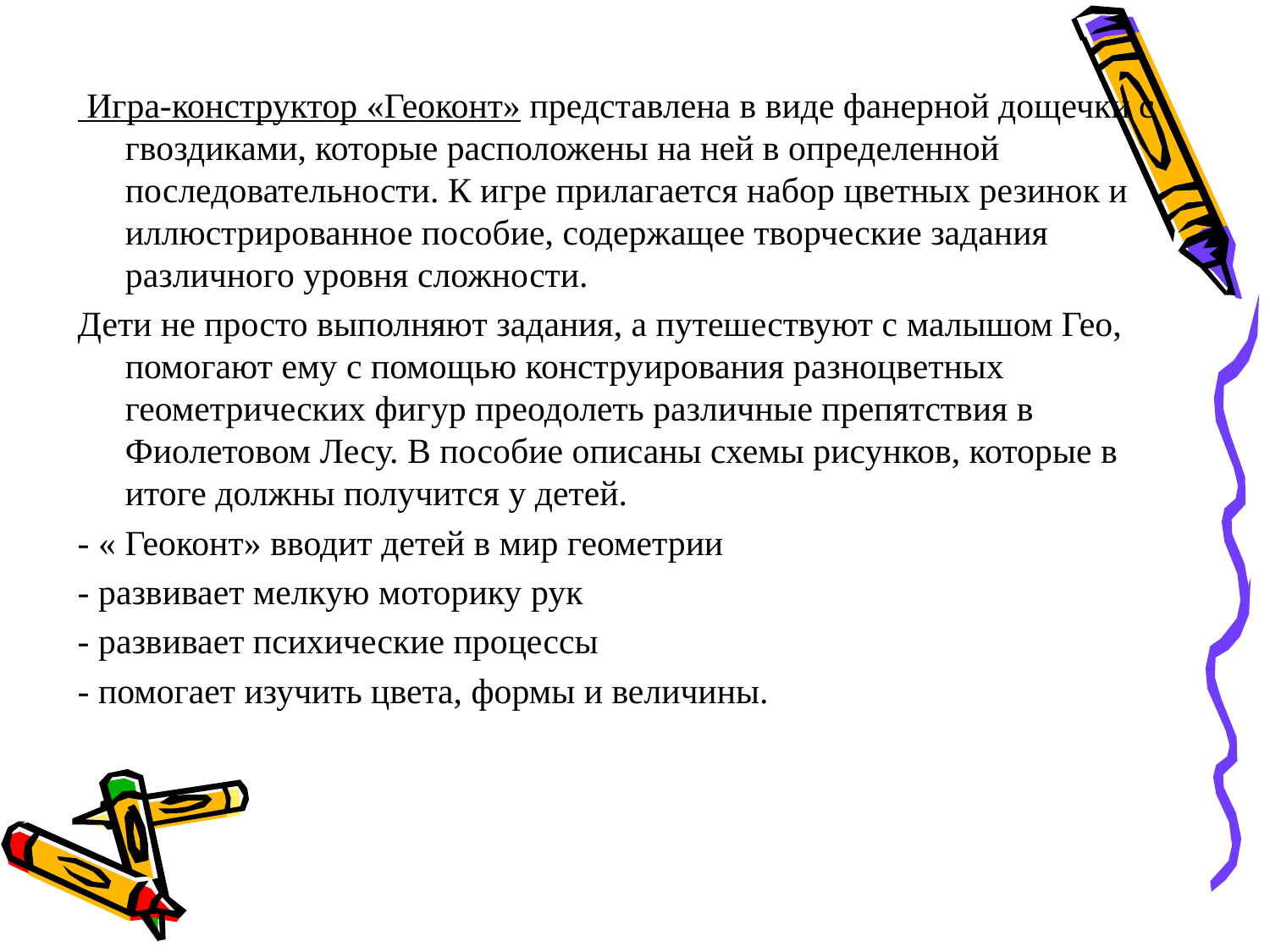

#
 Игра-конструктор «Геоконт» представлена в виде фанерной дощечки с гвоздиками, которые расположены на ней в определенной последовательности. К игре прилагается набор цветных резинок и иллюстрированное пособие, содержащее творческие задания различного уровня сложности.
Дети не просто выполняют задания, а путешествуют с малышом Гео, помогают ему с помощью конструирования разноцветных геометрических фигур преодолеть различные препятствия в Фиолетовом Лесу. В пособие описаны схемы рисунков, которые в итоге должны получится у детей.
- « Геоконт» вводит детей в мир геометрии
- развивает мелкую моторику рук
- развивает психические процессы
- помогает изучить цвета, формы и величины.